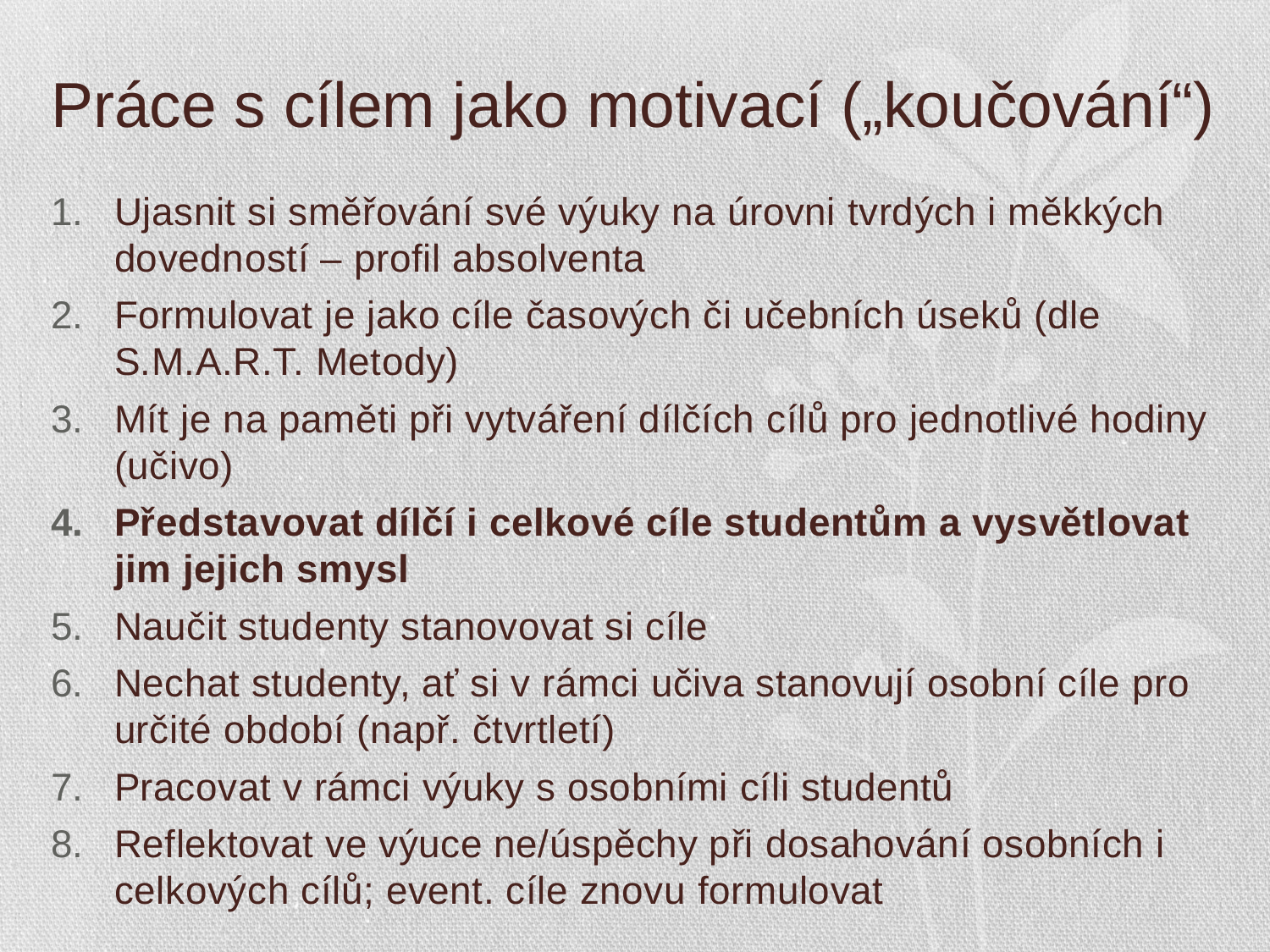

# Práce s cílem jako motivací („koučování“)
Ujasnit si směřování své výuky na úrovni tvrdých i měkkých dovedností – profil absolventa
Formulovat je jako cíle časových či učebních úseků (dle S.M.A.R.T. Metody)
Mít je na paměti při vytváření dílčích cílů pro jednotlivé hodiny (učivo)
Představovat dílčí i celkové cíle studentům a vysvětlovat jim jejich smysl
Naučit studenty stanovovat si cíle
Nechat studenty, ať si v rámci učiva stanovují osobní cíle pro určité období (např. čtvrtletí)
Pracovat v rámci výuky s osobními cíli studentů
Reflektovat ve výuce ne/úspěchy při dosahování osobních i celkových cílů; event. cíle znovu formulovat